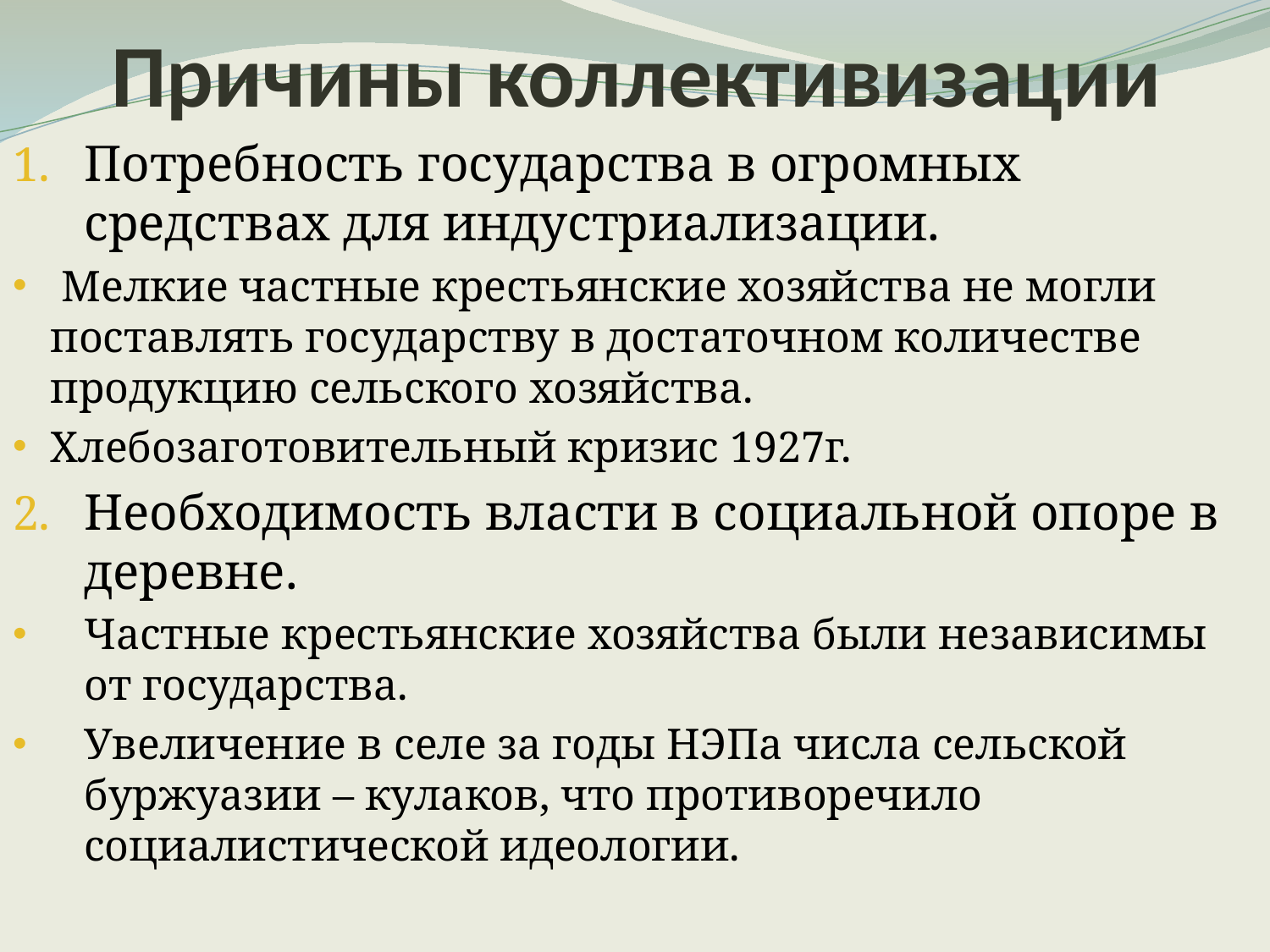

# Причины коллективизации
Потребность государства в огромных средствах для индустриализации.
 Мелкие частные крестьянские хозяйства не могли поставлять государству в достаточном количестве продукцию сельского хозяйства.
Хлебозаготовительный кризис 1927г.
Необходимость власти в социальной опоре в деревне.
Частные крестьянские хозяйства были независимы от государства.
Увеличение в селе за годы НЭПа числа сельской буржуазии – кулаков, что противоречило социалистической идеологии.